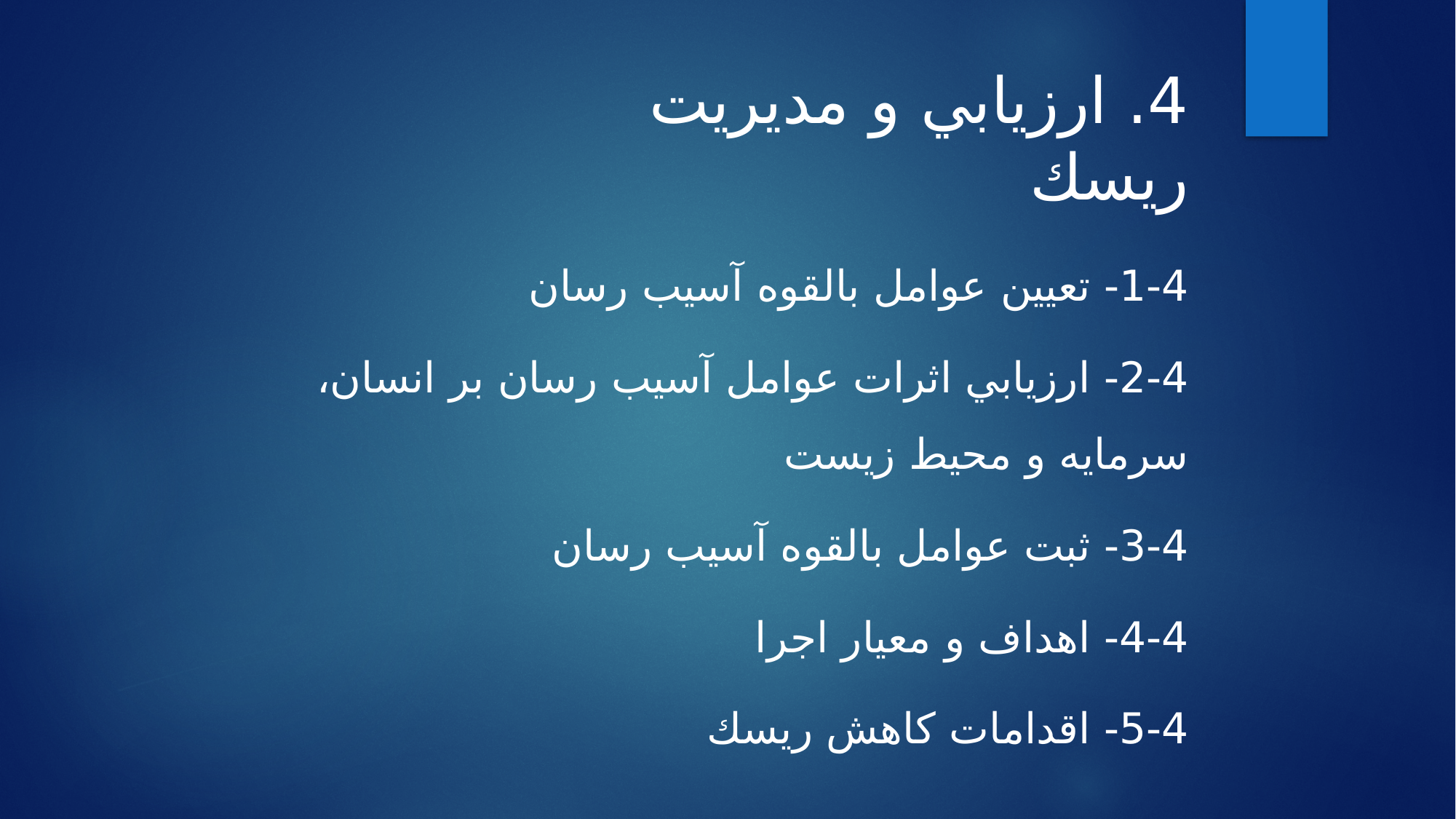

# 4. ارزيابي و مديريت ريسك
1-4- تعيين عوامل بالقوه آسيب رسان
2-4- ارزيابي اثرات عوامل آسيب رسان بر انسان، سرمايه و محيط زيست
3-4- ثبت عوامل بالقوه آسيب رسان
4-4- اهداف و معيار اجرا
5-4- اقدامات كاهش ريسك